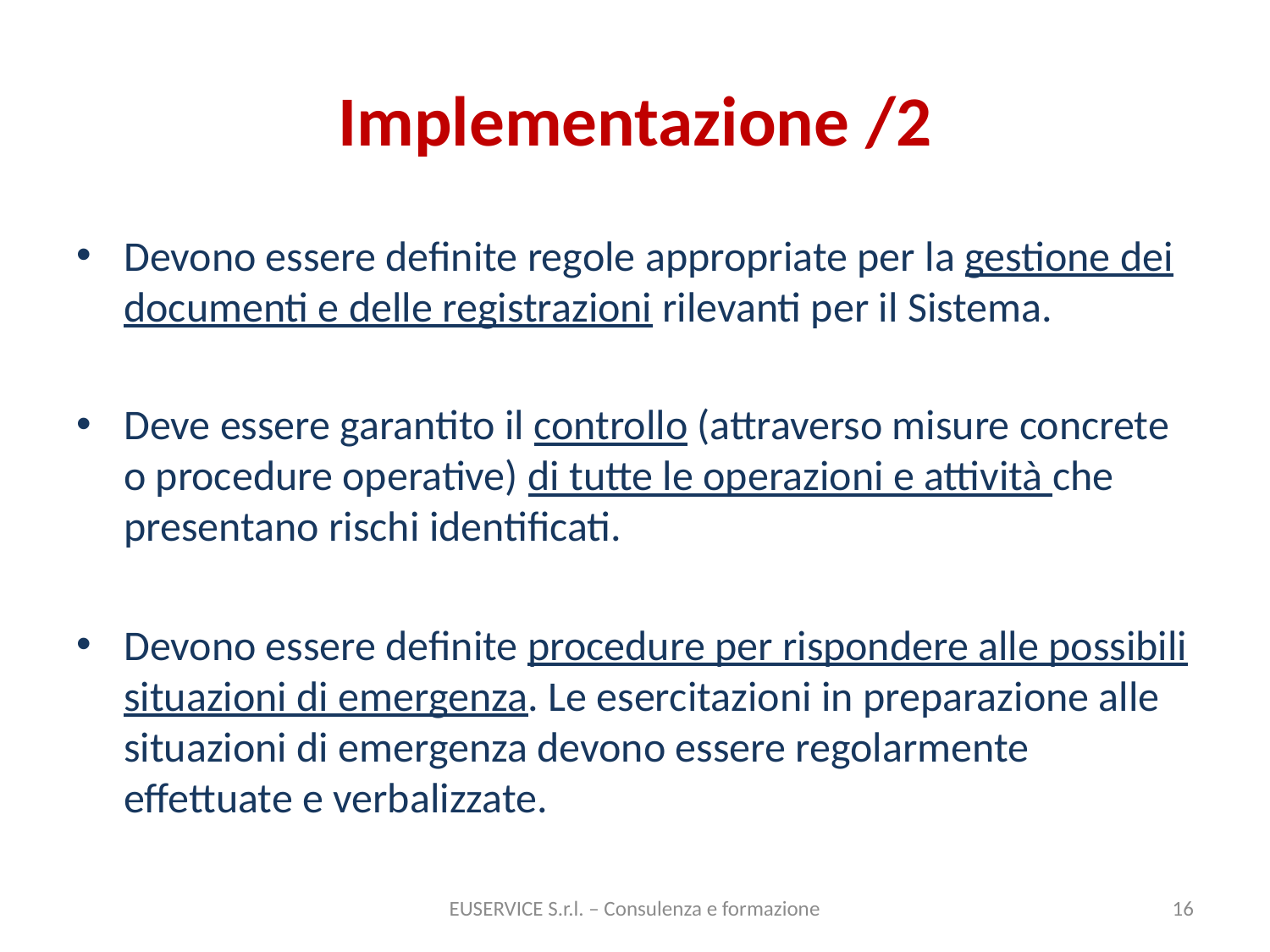

# Implementazione /2
Devono essere definite regole appropriate per la gestione dei documenti e delle registrazioni rilevanti per il Sistema.

Deve essere garantito il controllo (attraverso misure concrete o procedure operative) di tutte le operazioni e attività che  presentano rischi identificati.

Devono essere definite procedure per rispondere alle possibili situazioni di emergenza. Le esercitazioni in preparazione alle situazioni di emergenza devono essere regolarmente effettuate e verbalizzate.
EUSERVICE S.r.l. – Consulenza e formazione
16